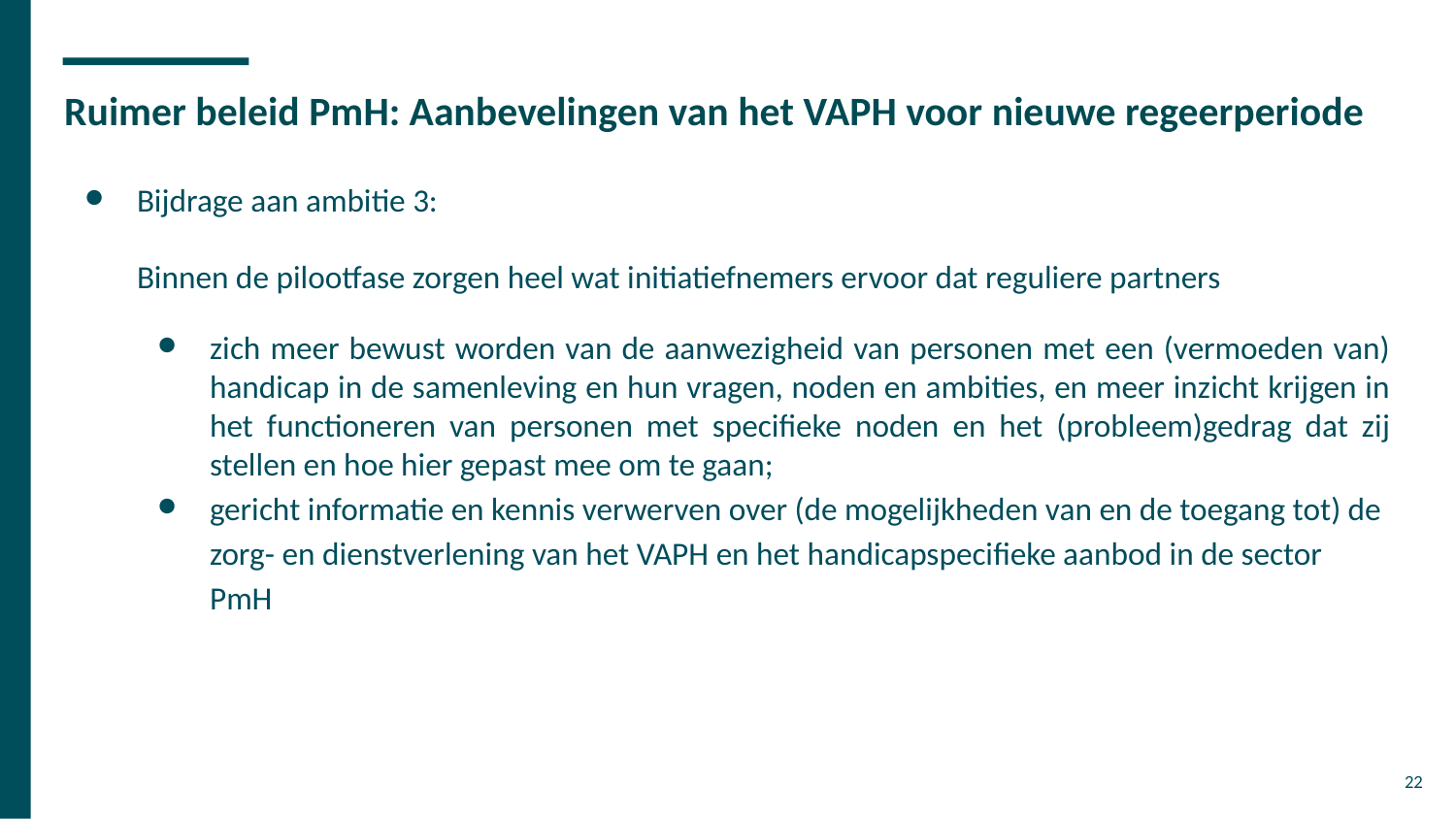

# Ruimer beleid PmH: Aanbevelingen van het VAPH voor nieuwe regeerperiode

Bijdrage aan ambitie 3:
Binnen de pilootfase zorgen heel wat initiatiefnemers ervoor dat reguliere partners
zich meer bewust worden van de aanwezigheid van personen met een (vermoeden van) handicap in de samenleving en hun vragen, noden en ambities, en meer inzicht krijgen in het functioneren van personen met specifieke noden en het (probleem)gedrag dat zij stellen en hoe hier gepast mee om te gaan;
gericht informatie en kennis verwerven over (de mogelijkheden van en de toegang tot) de zorg- en dienstverlening van het VAPH en het handicapspecifieke aanbod in de sector PmH

22